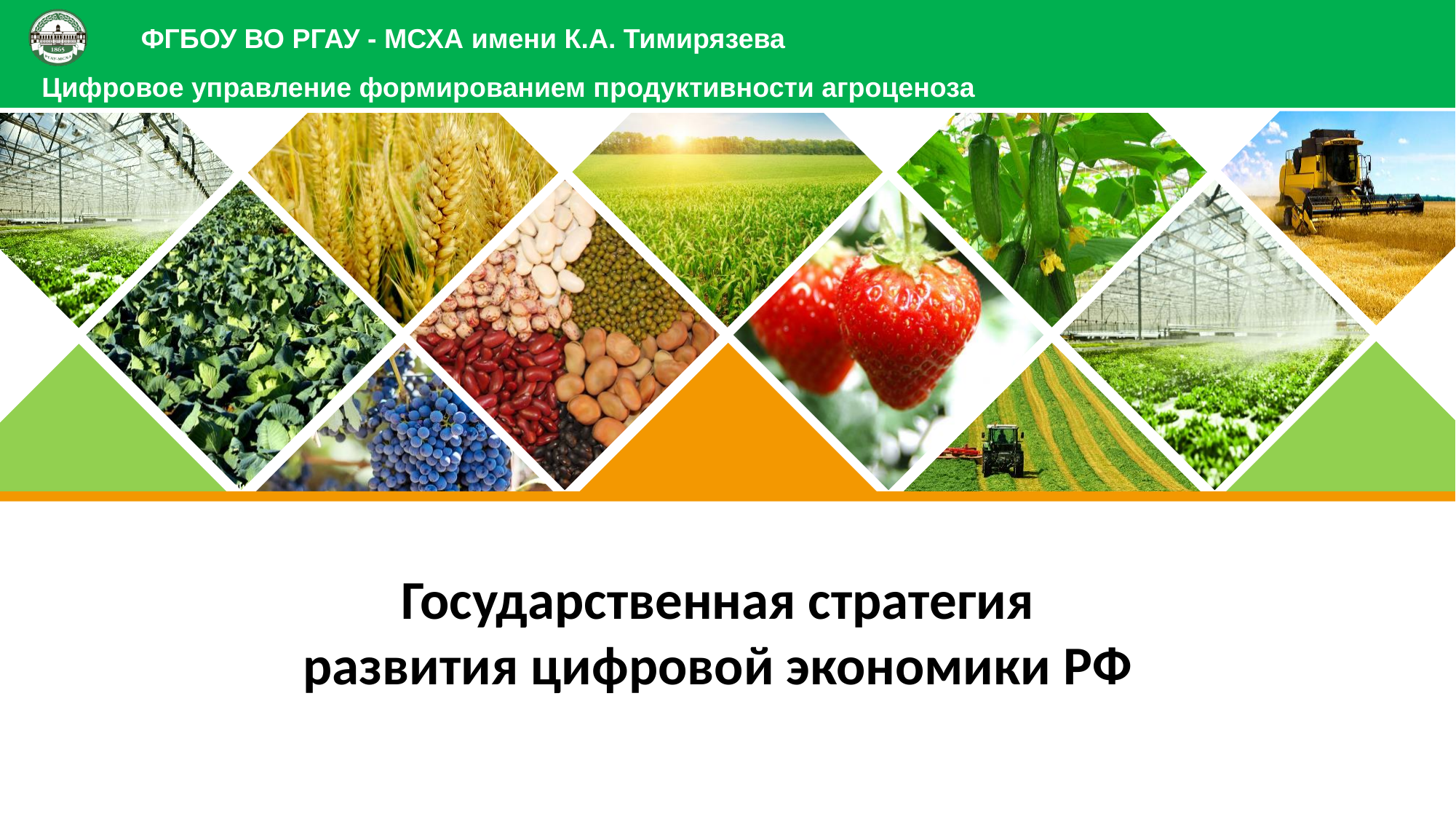

Цифровое управление формированием продуктивности агроценоза

Государственная стратегия
развития цифровой экономики РФ